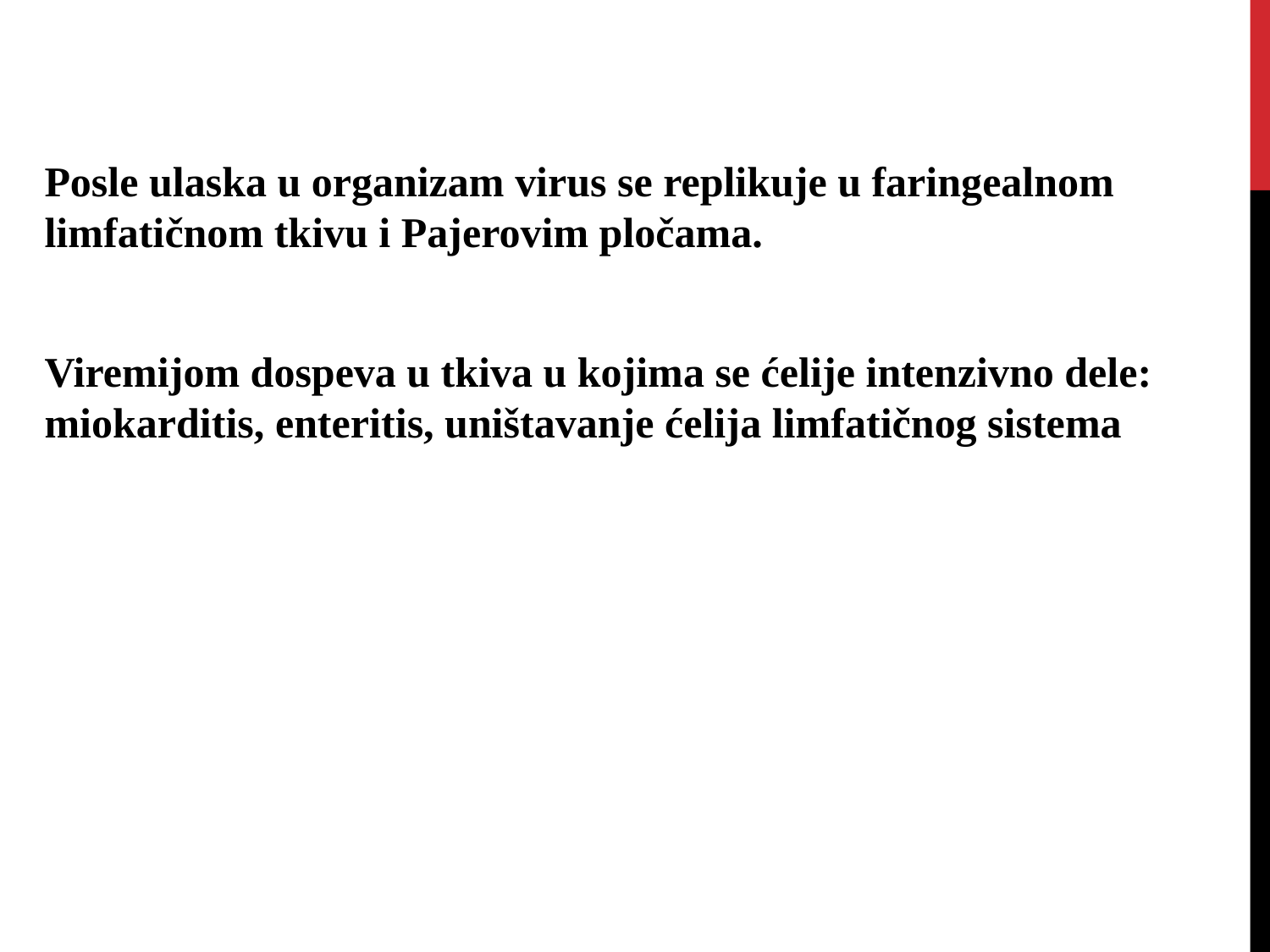

Posle ulaska u organizam virus se replikuje u faringealnom limfatičnom tkivu i Pajerovim pločama.

Viremijom dospeva u tkiva u kojima se ćelije intenzivno dele: miokarditis, enteritis, uništavanje ćelija limfatičnog sistema